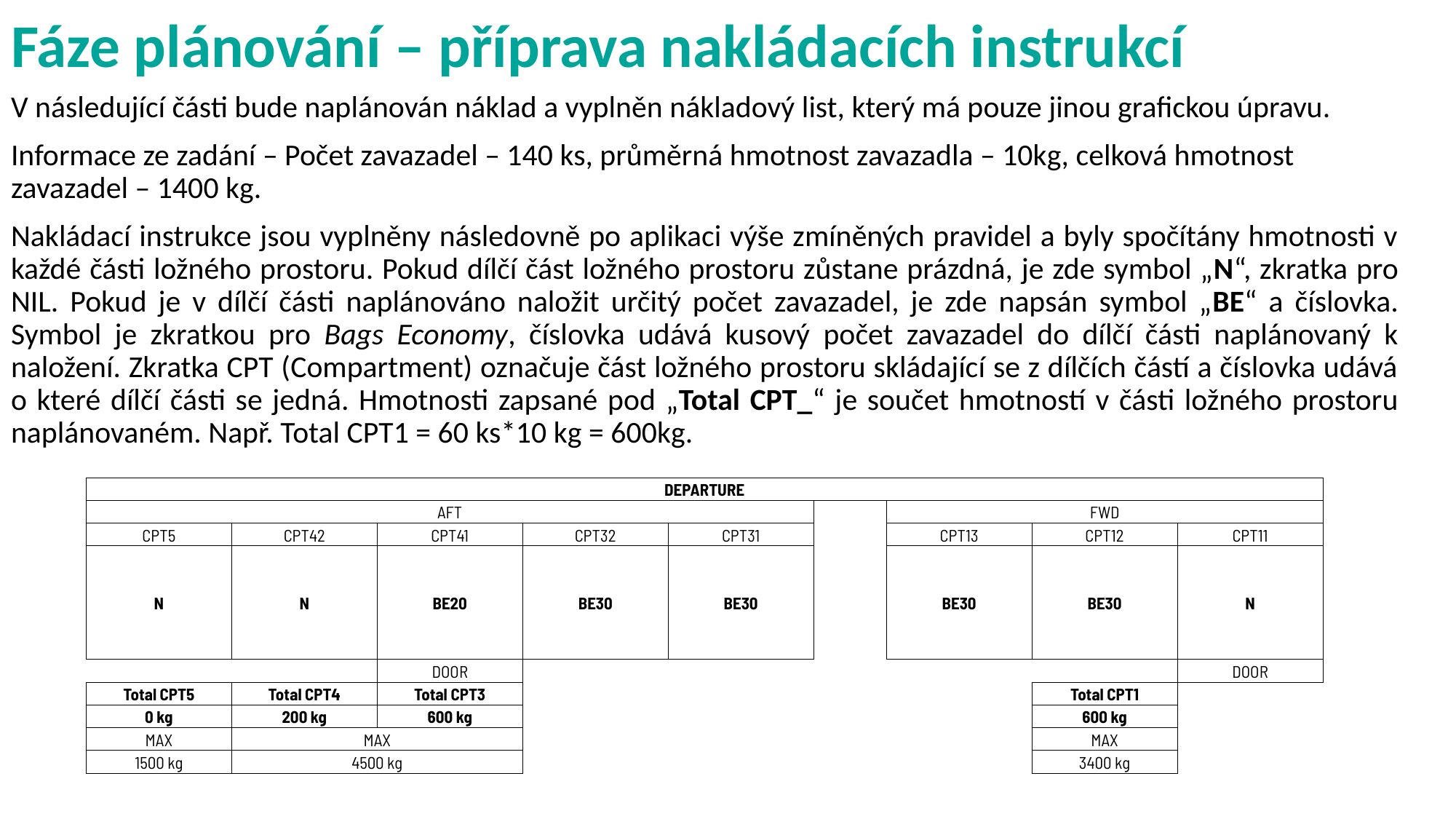

# Fáze plánování – příprava nakládacích instrukcí
V následující části bude naplánován náklad a vyplněn nákladový list, který má pouze jinou grafickou úpravu.
Informace ze zadání – Počet zavazadel – 140 ks, průměrná hmotnost zavazadla – 10kg, celková hmotnost zavazadel – 1400 kg.
Nakládací instrukce jsou vyplněny následovně po aplikaci výše zmíněných pravidel a byly spočítány hmotnosti v každé části ložného prostoru. Pokud dílčí část ložného prostoru zůstane prázdná, je zde symbol „N“, zkratka pro NIL. Pokud je v dílčí části naplánováno naložit určitý počet zavazadel, je zde napsán symbol „BE“ a číslovka. Symbol je zkratkou pro Bags Economy, číslovka udává kusový počet zavazadel do dílčí části naplánovaný k naložení. Zkratka CPT (Compartment) označuje část ložného prostoru skládající se z dílčích částí a číslovka udává o které dílčí části se jedná. Hmotnosti zapsané pod „Total CPT_“ je součet hmotností v části ložného prostoru naplánovaném. Např. Total CPT1 = 60 ks*10 kg = 600kg.

| DEPARTURE |  |  |  |  |  |  |  |  |  |  |  |  |  |  |  |
| --- | --- | --- | --- | --- | --- | --- | --- | --- | --- | --- | --- | --- | --- | --- | --- |
| AFT |  |  |  |  |  |  |  |  |  | FWD |  |  |  |  |  |
| CPT5 |  | CPT42 |  | CPT41 | CPT32 |  | CPT31 |  |  | CPT13 |  | CPT12 |  | CPT11 |  |
| N |  | N |  | BE20 | BE30 |  | BE30 |  |  | BE30 |  | BE30 |  | N |  |
|  |  |  |  |  |  |  |  |  |  |  |  |  |  |  |  |
|  |  |  |  |  |  |  |  |  |  |  |  |  |  |  |  |
|  |  |  |  |  |  |  |  |  |  |  |  |  |  |  |  |
|  |  |  |  |  |  |  |  |  |  |  |  |  |  |  |  |
|  |  |  |  | DOOR |  |  |  |  |  |  |  |  |  | DOOR |  |
| Total CPT5 |  | Total CPT4 |  | Total CPT3 |  |  |  |  |  |  |  | Total CPT1 |  |  |  |
| 0 kg |  | 200 kg |  | 600 kg |  |  |  |  |  |  |  | 600 kg |  |  |  |
| MAX |  | MAX |  |  |  |  |  |  |  |  |  | MAX |  |  |  |
| 1500 kg |  | 4500 kg |  |  |  |  |  |  |  |  |  | 3400 kg |  |  |  |